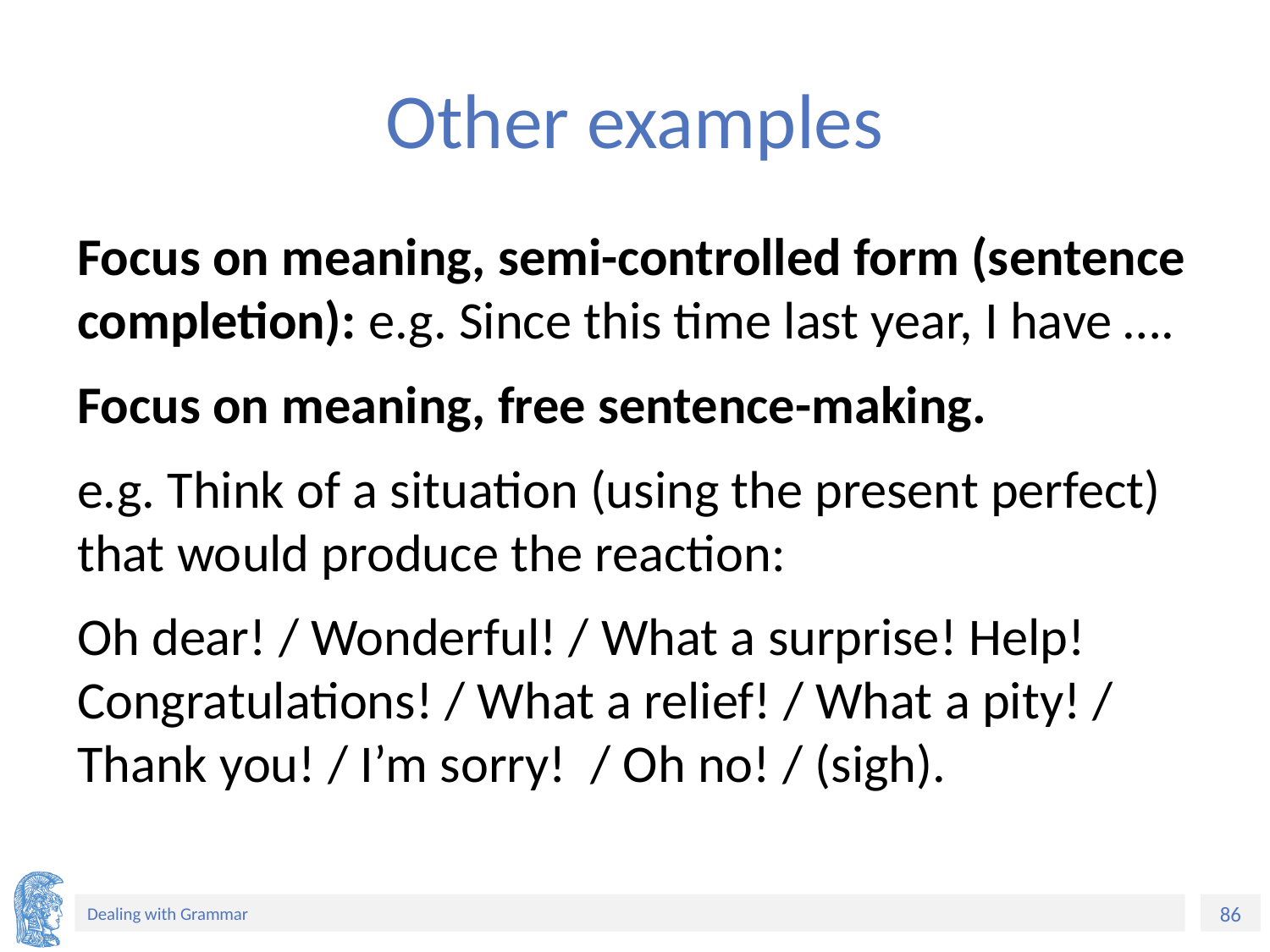

# Other examples
Focus on meaning, semi-controlled form (sentence completion): e.g. Since this time last year, I have ….
Focus on meaning, free sentence-making.
e.g. Think of a situation (using the present perfect) that would produce the reaction:
Oh dear! / Wonderful! / What a surprise! Help! Congratulations! / What a relief! / What a pity! / Thank you! / I’m sorry!  / Oh no! / (sigh).